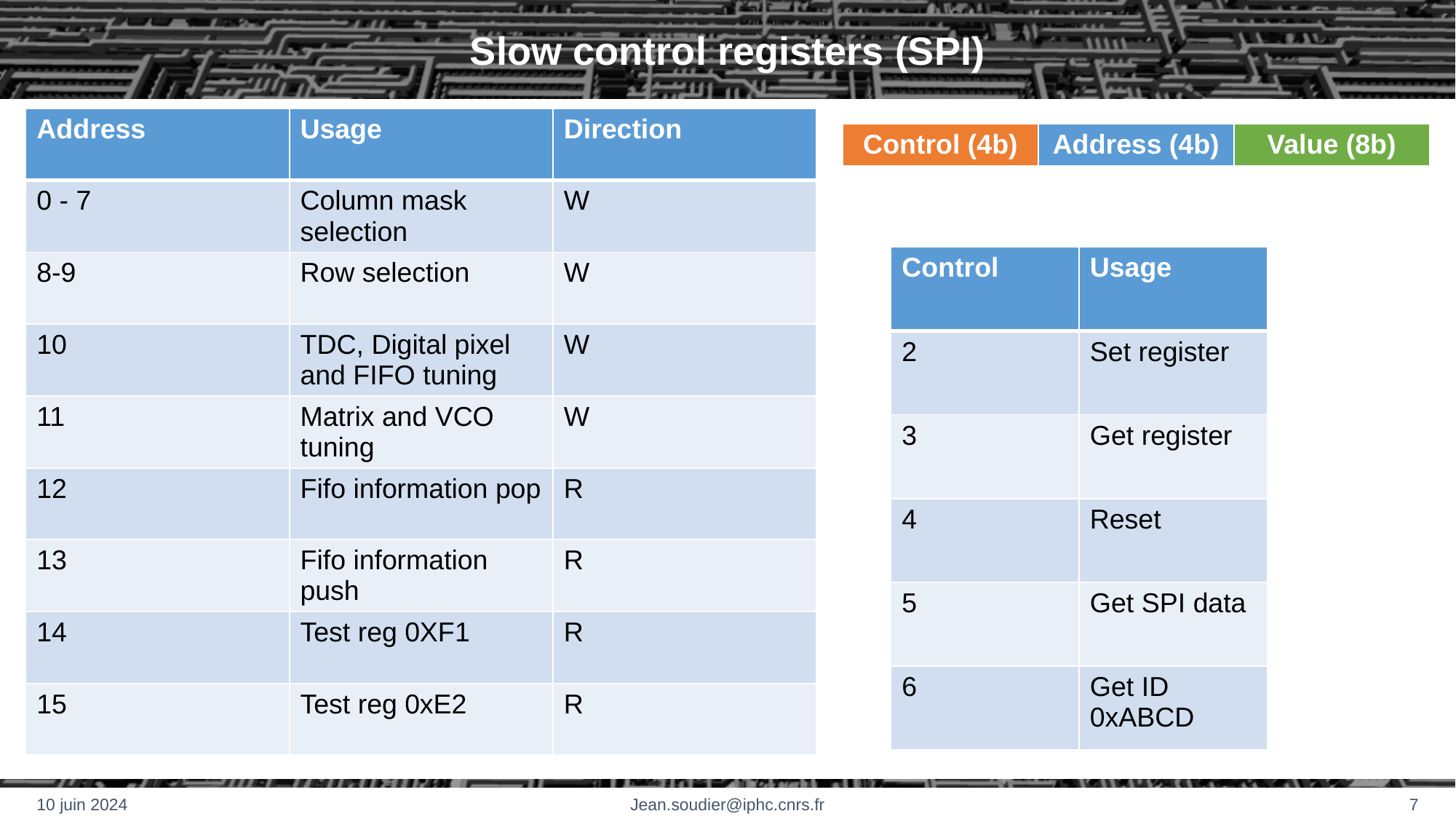

# Slow control registers (SPI)
| Address | Usage | Direction |
| --- | --- | --- |
| 0 - 7 | Column mask selection | W |
| 8-9 | Row selection | W |
| 10 | TDC, Digital pixel and FIFO tuning | W |
| 11 | Matrix and VCO tuning | W |
| 12 | Fifo information pop | R |
| 13 | Fifo information push | R |
| 14 | Test reg 0XF1 | R |
| 15 | Test reg 0xE2 | R |
| Control (4b) | Address (4b) | Value (8b) |
| --- | --- | --- |
| Control | Usage |
| --- | --- |
| 2 | Set register |
| 3 | Get register |
| 4 | Reset |
| 5 | Get SPI data |
| 6 | Get ID 0xABCD |
10 juin 2024
Jean.soudier@iphc.cnrs.fr
7